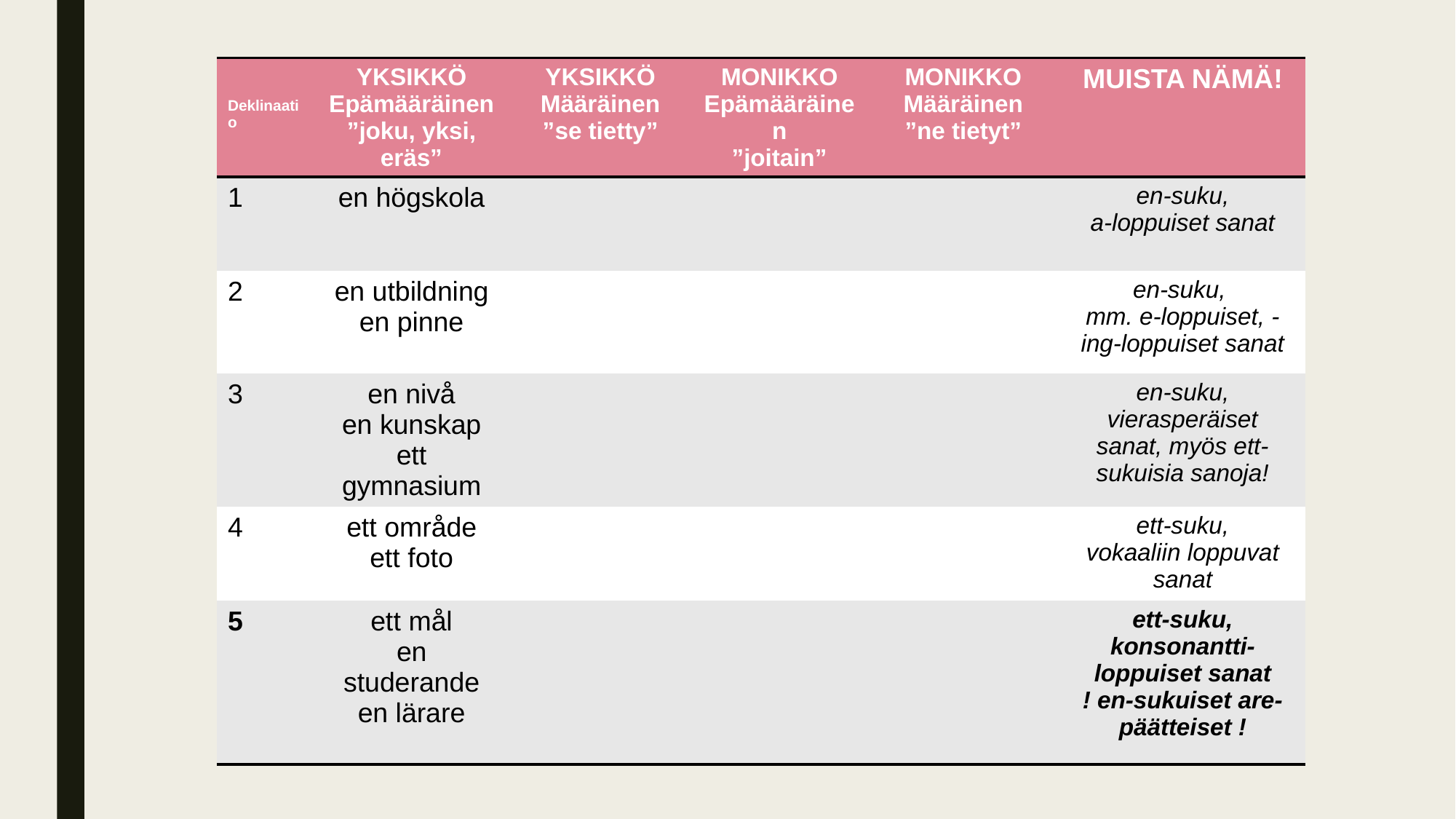

| Deklinaatio | YKSIKKÖ Epämääräinen ”joku, yksi, eräs” | YKSIKKÖ Määräinen ”se tietty” | MONIKKO Epämääräinen ”joitain” | MONIKKO Määräinen ”ne tietyt” | MUISTA NÄMÄ! |
| --- | --- | --- | --- | --- | --- |
| 1 | en högskola |  |  |  | en-suku, a-loppuiset sanat |
| 2 | en utbildning en pinne |  |  |  | en-suku, mm. e-loppuiset, -ing-loppuiset sanat |
| 3 | en nivå en kunskap ett gymnasium |  |  |  | en-suku, vierasperäiset sanat, myös ett-sukuisia sanoja! |
| 4 | ett område ett foto |  |  |  | ett-suku, vokaaliin loppuvat sanat |
| 5 | ett mål en studerande en lärare |  |  |  | ett-suku, konsonantti-loppuiset sanat ! en-sukuiset are-päätteiset ! |